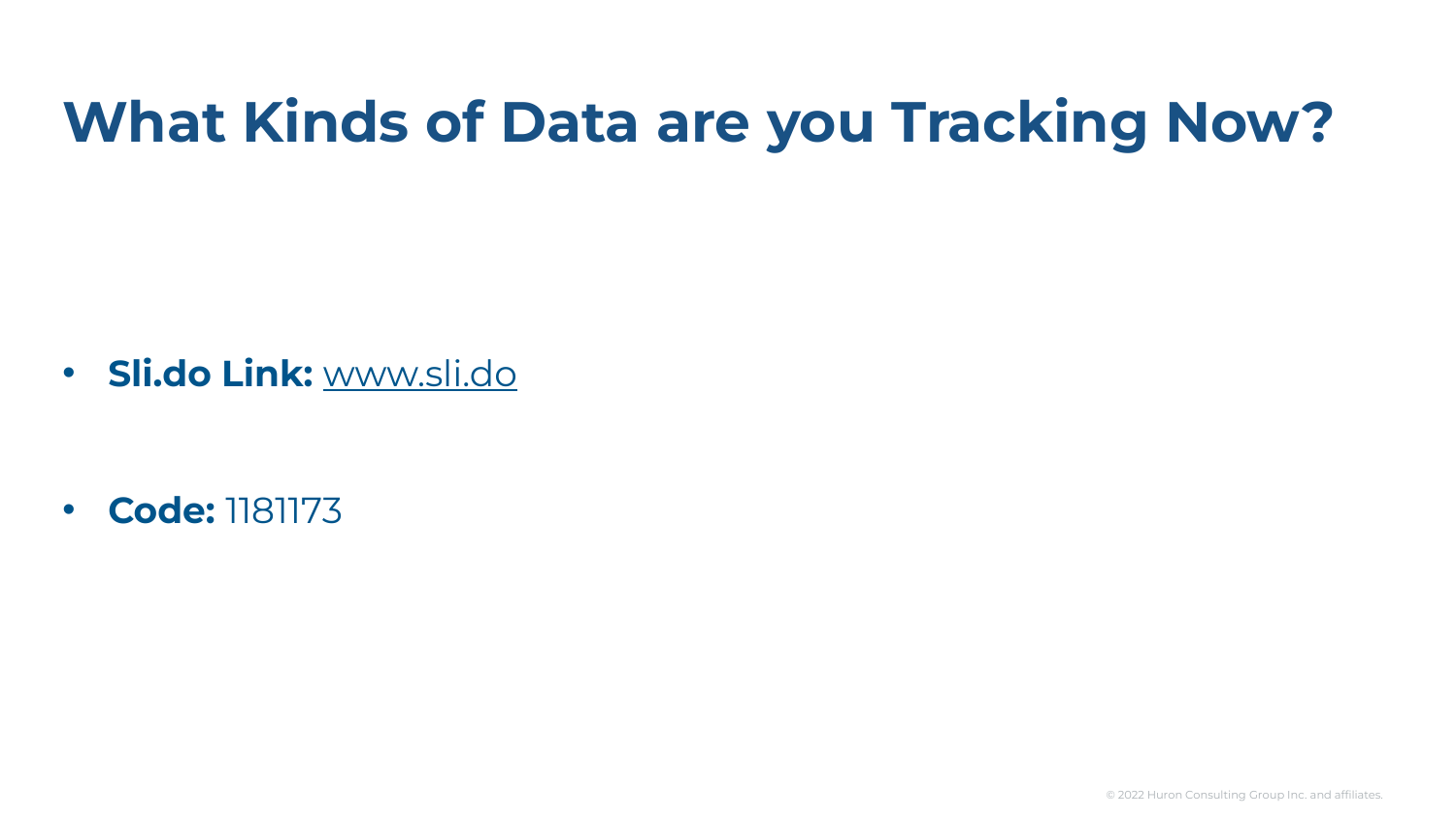

# What Kinds of Data are you Tracking Now?

Sli.do Link: www.sli.do

Code: 1181173

© 2022 Huron Consulting Group Inc. and affiliates.